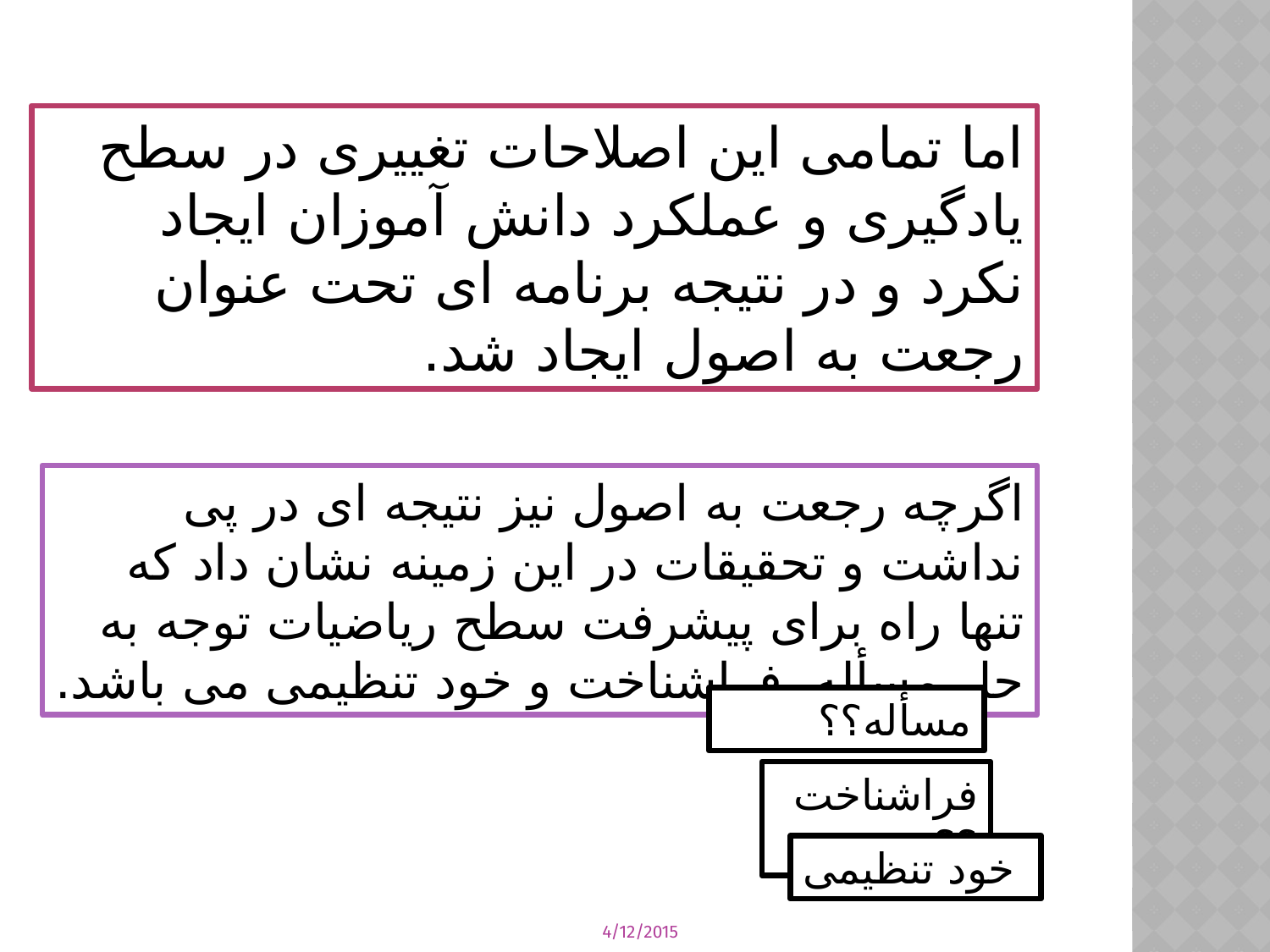

اما تمامی این اصلاحات تغییری در سطح یادگیری و عملکرد دانش آموزان ایجاد نکرد و در نتیجه برنامه ای تحت عنوان رجعت به اصول ایجاد شد.
اگرچه رجعت به اصول نیز نتیجه ای در پی نداشت و تحقیقات در این زمینه نشان داد که تنها راه برای پیشرفت سطح ریاضیات توجه به حل مسأله، فراشناخت و خود تنظیمی می باشد.
مسأله؟؟
فراشناخت؟؟
خود تنظیمی
4/12/2015